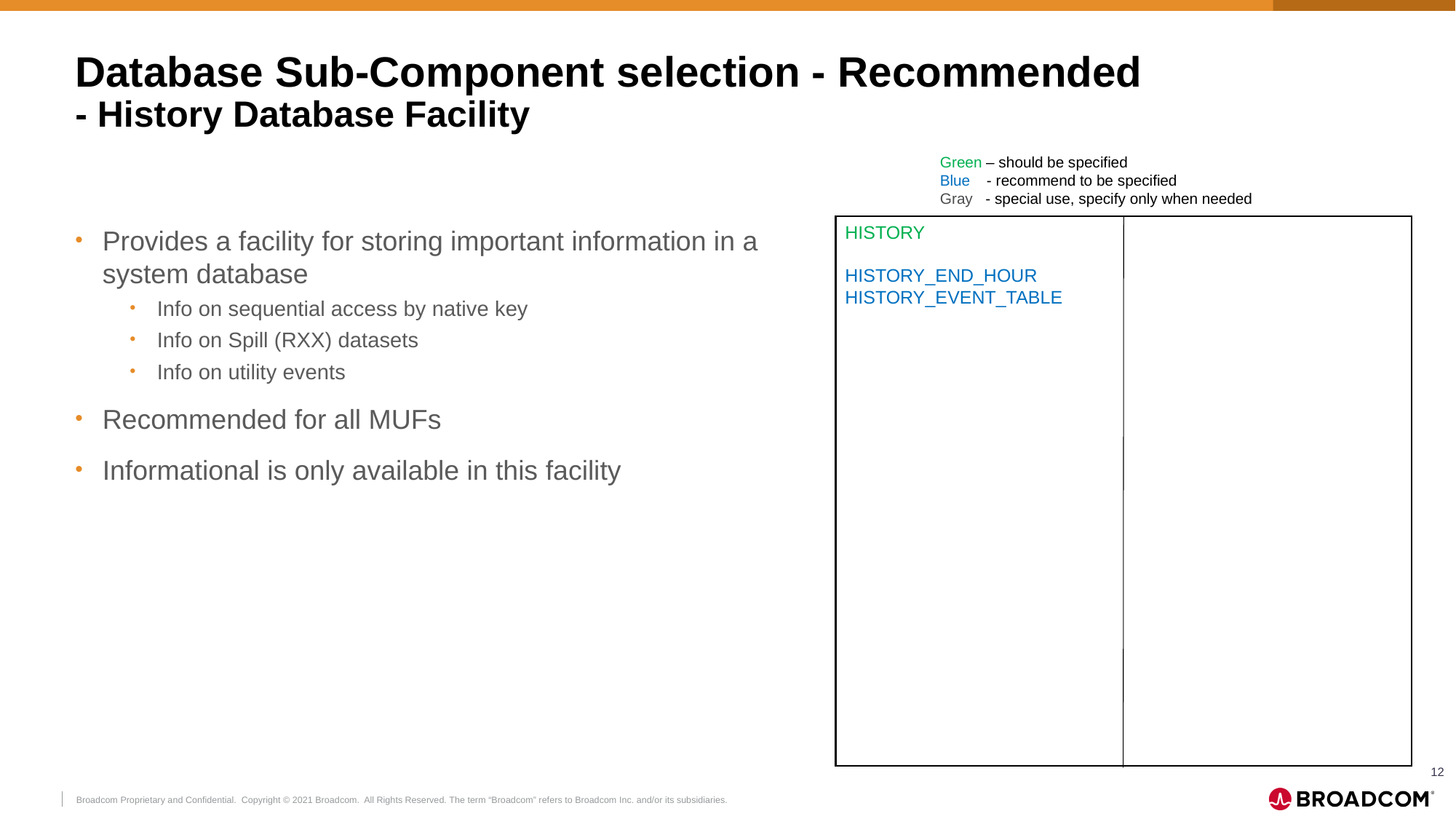

# Database Sub-Component selection - Recommended - History Database Facility
Green – should be specified
Blue    - recommend to be specified
Gray   - special use, specify only when needed
HISTORY

HISTORY_END_HOUR
HISTORY_EVENT_TABLE

Provides a facility for storing important information in a system database
Info on sequential access by native key
Info on Spill (RXX) datasets
Info on utility events
Recommended for all MUFs
Informational is only available in this facility

12